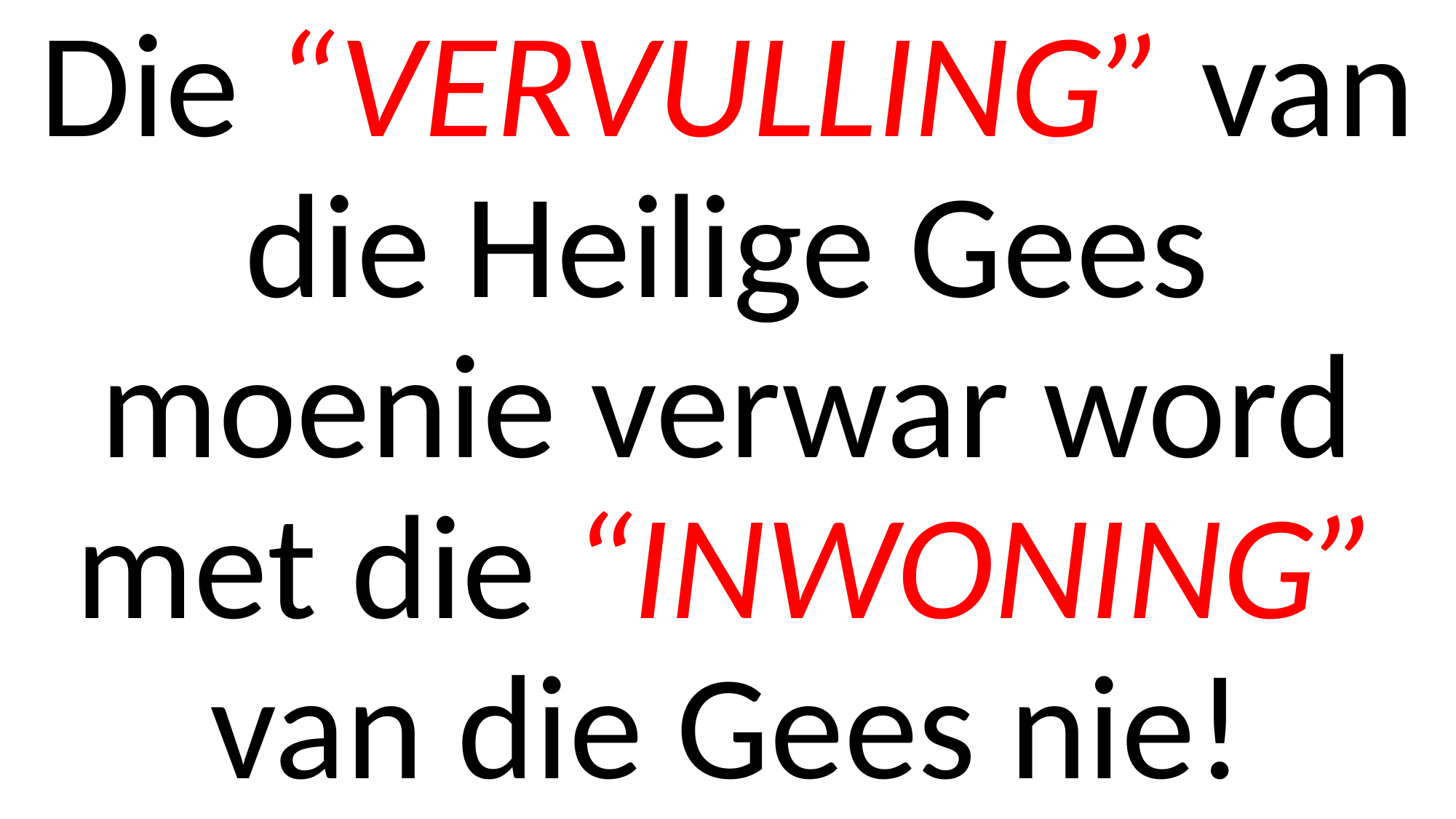

# Die “VERVULLING” van die Heilige Gees moenie verwar word met die “INWONING” van die Gees nie!